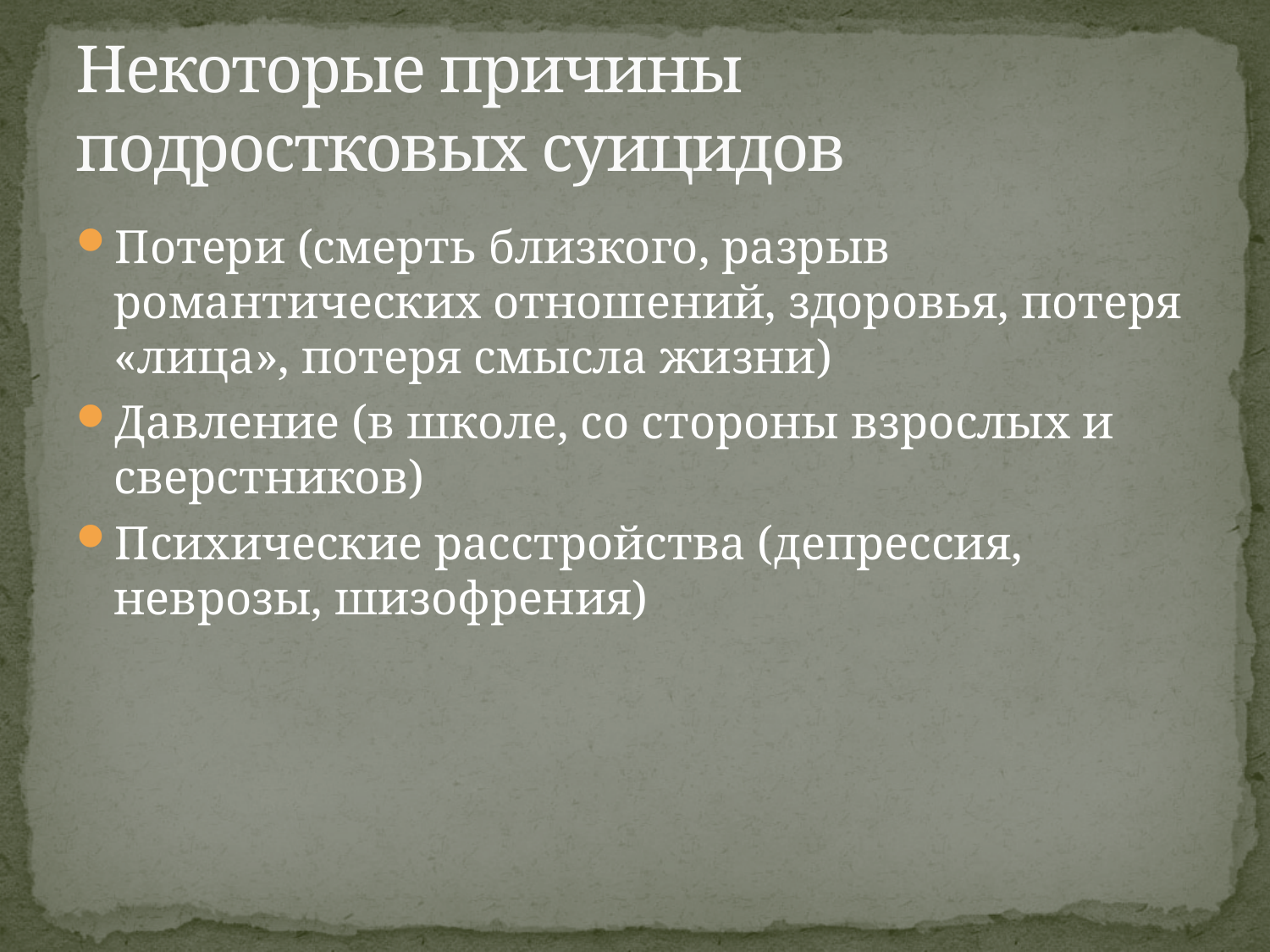

# Некоторые причины подростковых суицидов
Потери (смерть близкого, разрыв романтических отношений, здоровья, потеря «лица», потеря смысла жизни)
Давление (в школе, со стороны взрослых и сверстников)
Психические расстройства (депрессия, неврозы, шизофрения)